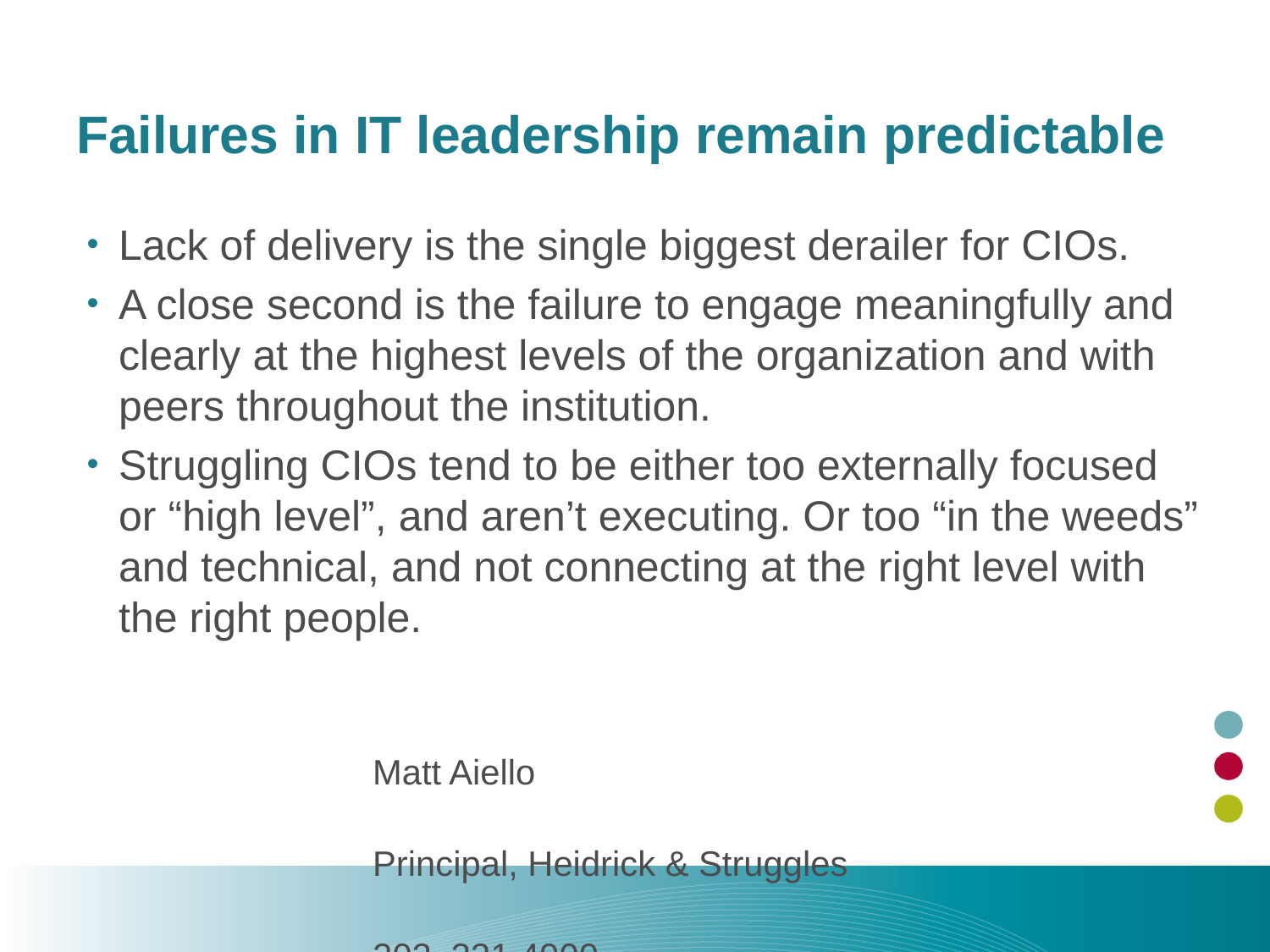

# Failures in IT leadership remain predictable
Lack of delivery is the single biggest derailer for CIOs.
A close second is the failure to engage meaningfully and clearly at the highest levels of the organization and with peers throughout the institution.
Struggling CIOs tend to be either too externally focused or “high level”, and aren’t executing. Or too “in the weeds” and technical, and not connecting at the right level with the right people.

											Matt Aiello
											Principal, Heidrick & Struggles
											202. 331.4900